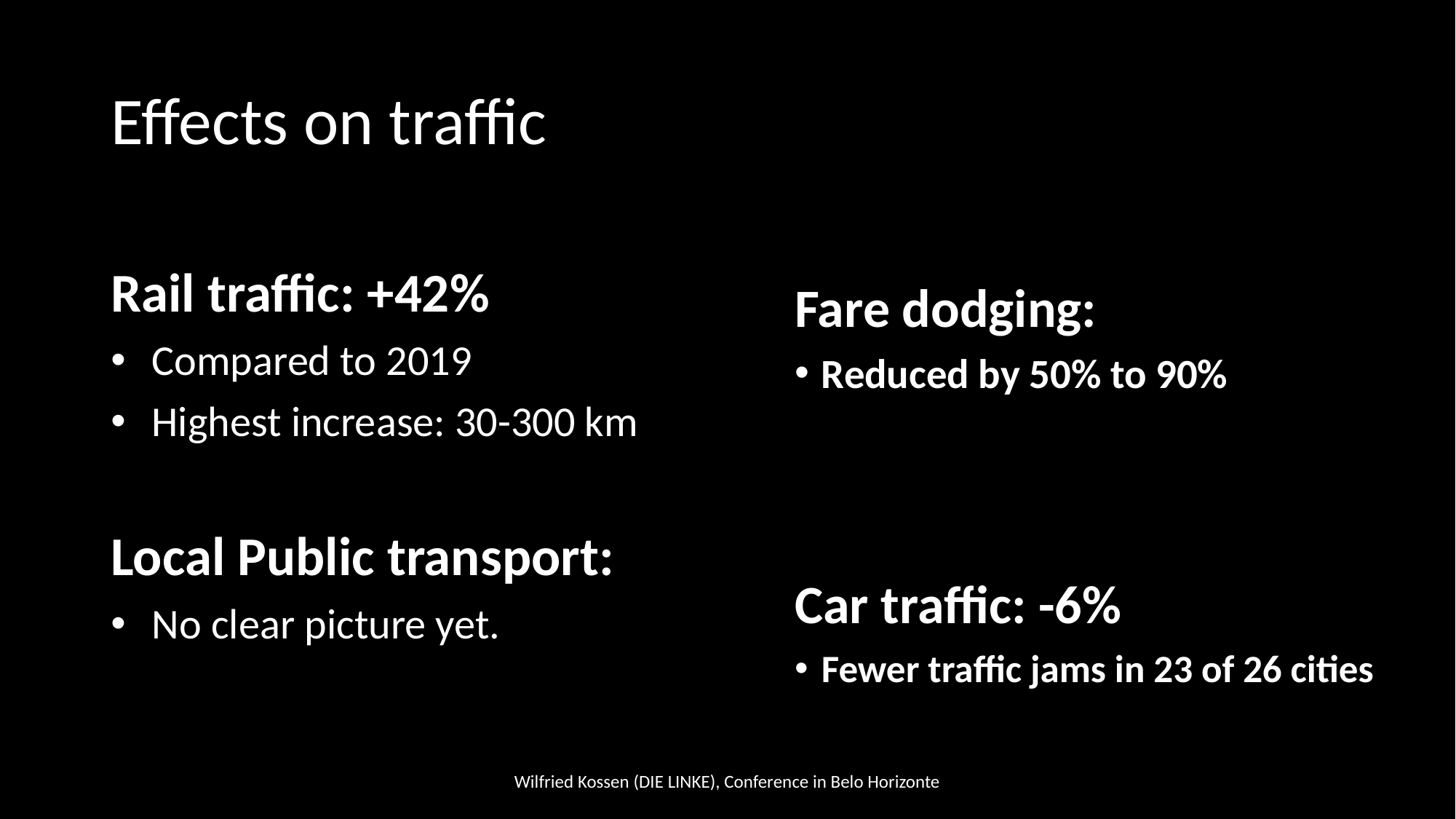

# Effects on traffic
Rail traffic: +42%
Compared to 2019
Highest increase: 30-300 km

Local Public transport:
No clear picture yet.

Fare dodging:
Reduced by 50% to 90%

Car traffic: -6%
Fewer traffic jams in 23 of 26 cities
Wilfried Kossen (DIE LINKE), Conference in Belo Horizonte